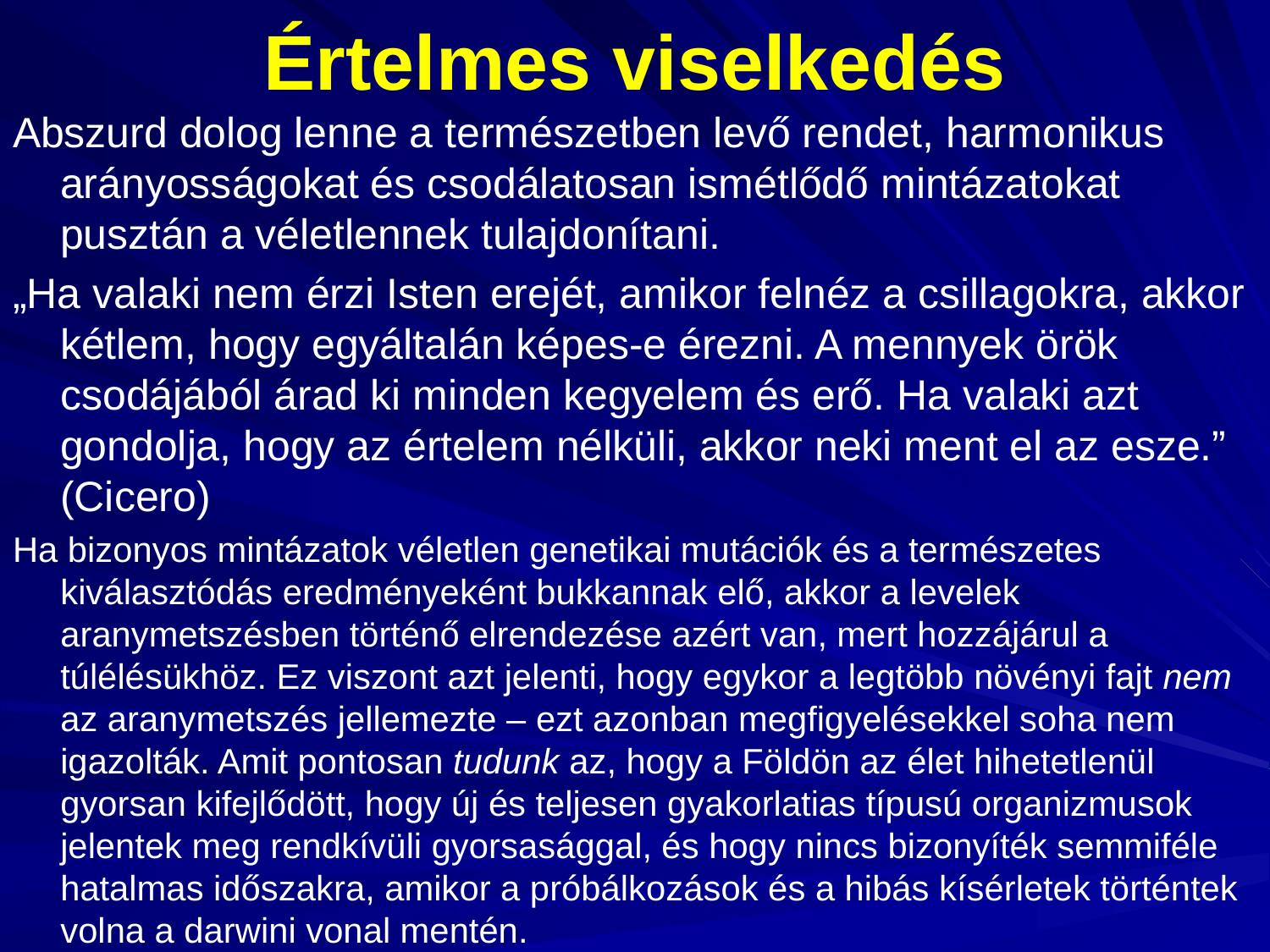

# Értelmes viselkedés
Abszurd dolog lenne a természetben levő rendet, harmonikus arányosságokat és csodálatosan ismétlődő mintázatokat pusztán a véletlennek tulajdonítani.
„Ha valaki nem érzi Isten erejét, amikor felnéz a csillagokra, akkor kétlem, hogy egyáltalán képes-e érezni. A mennyek örök csodájából árad ki minden kegyelem és erő. Ha valaki azt gondolja, hogy az értelem nélküli, akkor neki ment el az esze.” (Cicero)
Ha bizonyos mintázatok véletlen genetikai mutációk és a természetes kiválasztódás eredményeként bukkannak elő, akkor a levelek aranymetszésben történő elrendezése azért van, mert hozzájárul a túlélésükhöz. Ez viszont azt jelenti, hogy egykor a legtöbb növényi fajt nem az aranymetszés jellemezte – ezt azonban megfigyelésekkel soha nem igazolták. Amit pontosan tudunk az, hogy a Földön az élet hihetetlenül gyorsan kifejlődött, hogy új és teljesen gyakorlatias típusú organizmusok jelentek meg rendkívüli gyorsasággal, és hogy nincs bizonyíték semmiféle hatalmas időszakra, amikor a próbálkozások és a hibás kísérletek történtek volna a darwini vonal mentén.